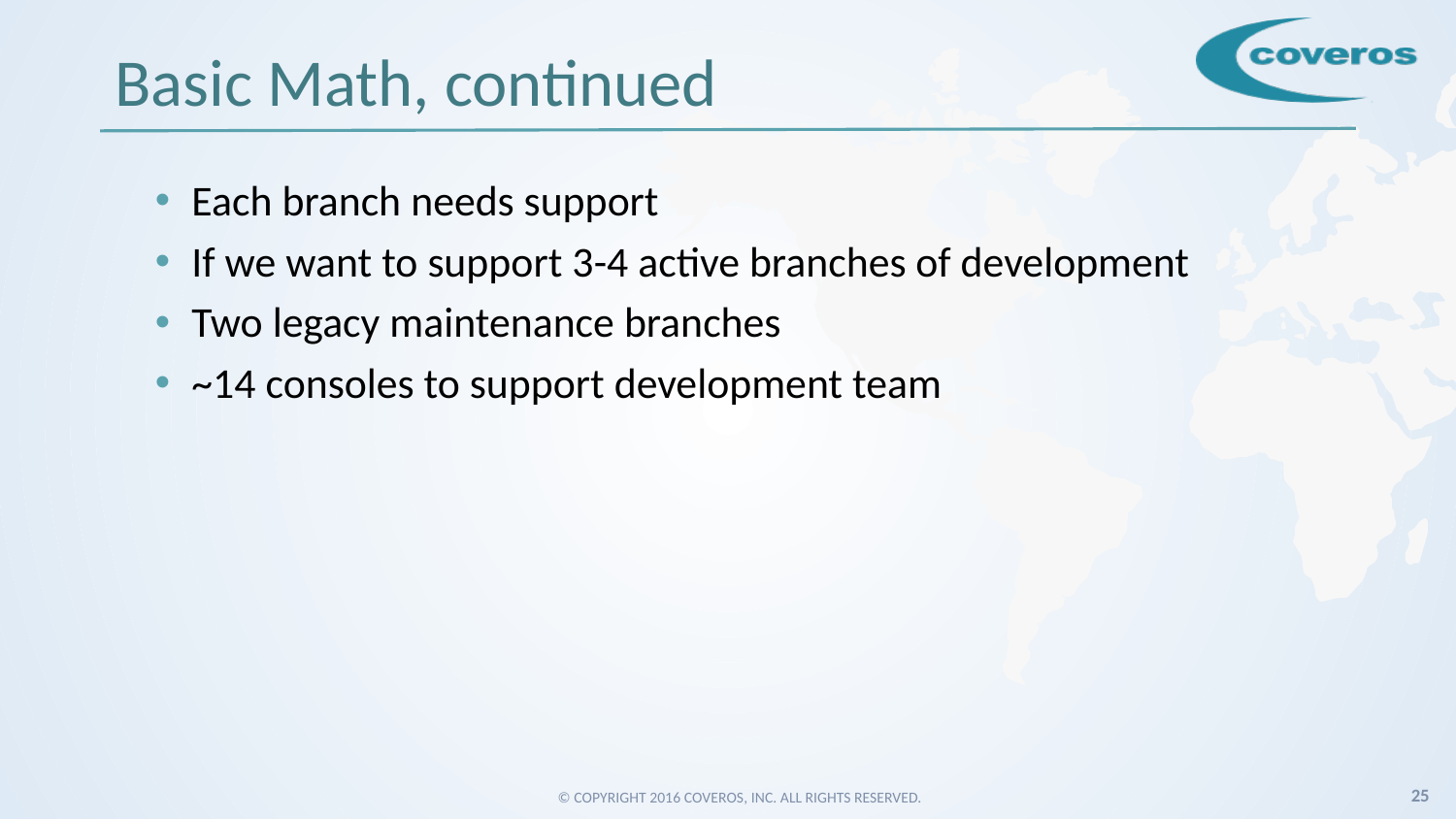

# Basic Math, continued
Each branch needs support
If we want to support 3-4 active branches of development
Two legacy maintenance branches
~14 consoles to support development team